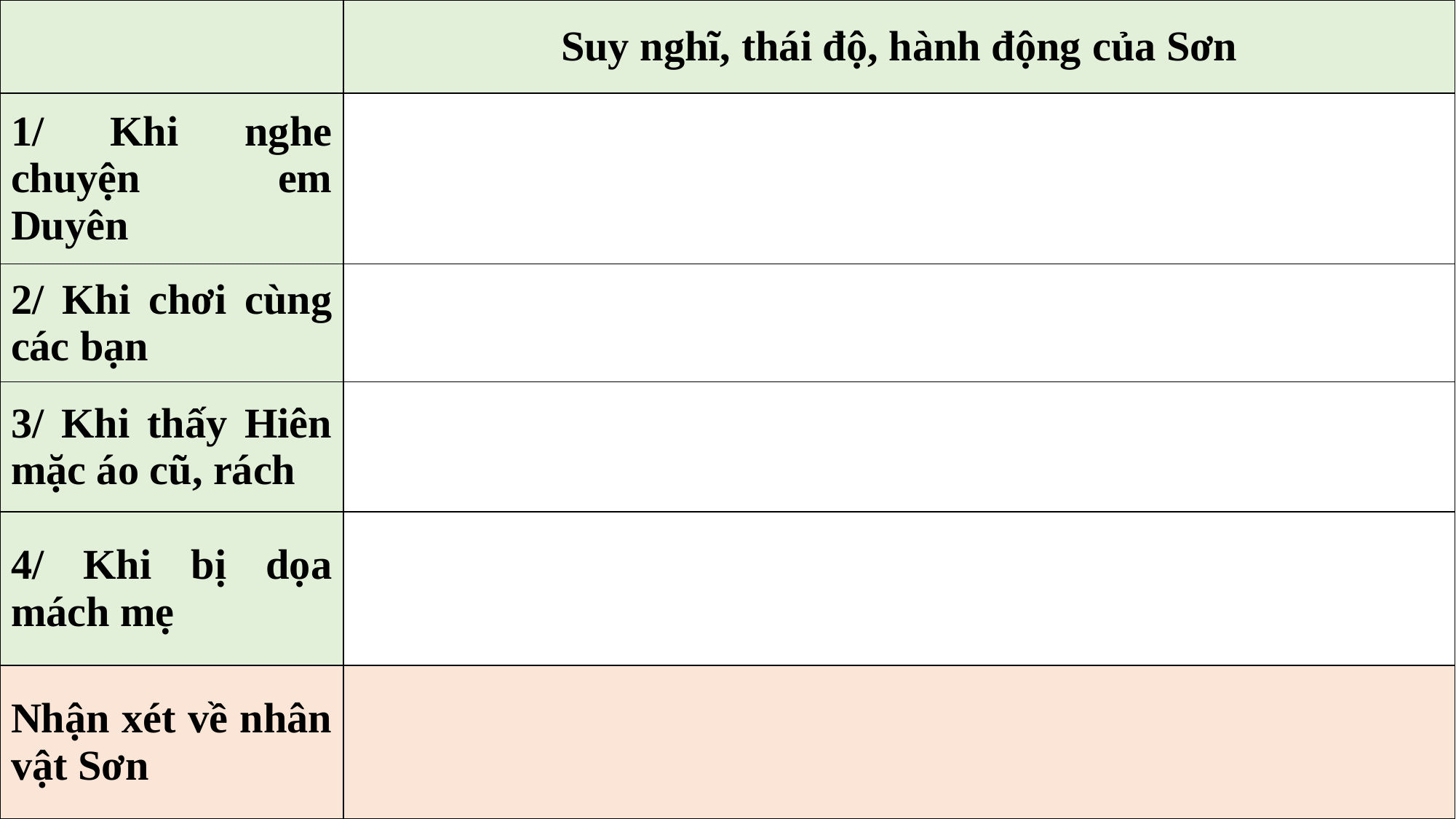

|  | Suy nghĩ, thái độ, hành động của Sơn |
| --- | --- |
| 1/ Khi nghe chuyện em Duyên |  |
| 2/ Khi chơi cùng các bạn |  |
| 3/ Khi thấy Hiên mặc áo cũ, rách |  |
| 4/ Khi bị dọa mách mẹ |  |
| Nhận xét về nhân vật Sơn |  |